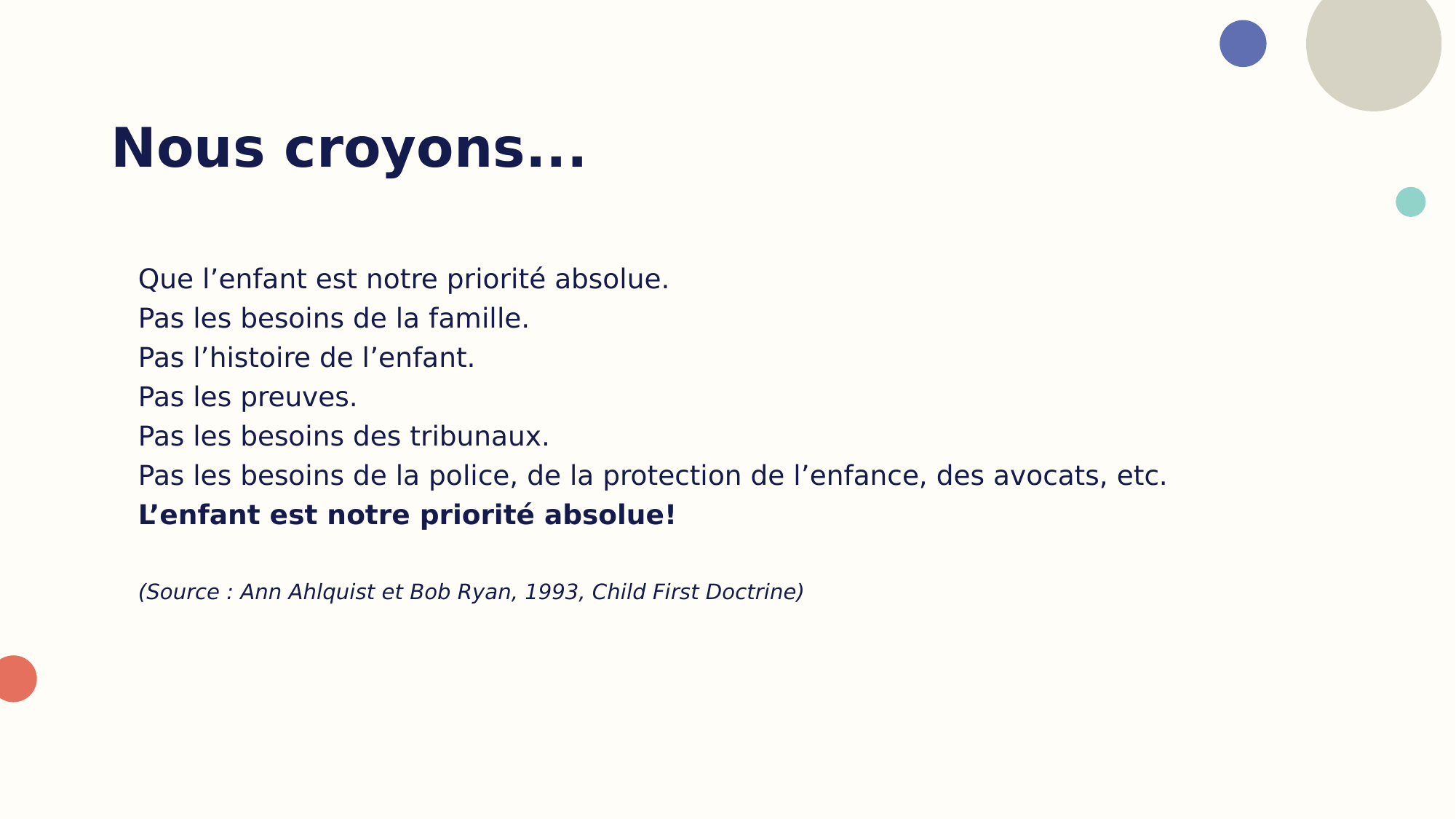

# Nous croyons...

Que l’enfant est notre priorité absolue.
Pas les besoins de la famille.
Pas l’histoire de l’enfant.
Pas les preuves.
Pas les besoins des tribunaux.
Pas les besoins de la police, de la protection de l’enfance, des avocats, etc.
L’enfant est notre priorité absolue!

(Source : Ann Ahlquist et Bob Ryan, 1993, Child First Doctrine)